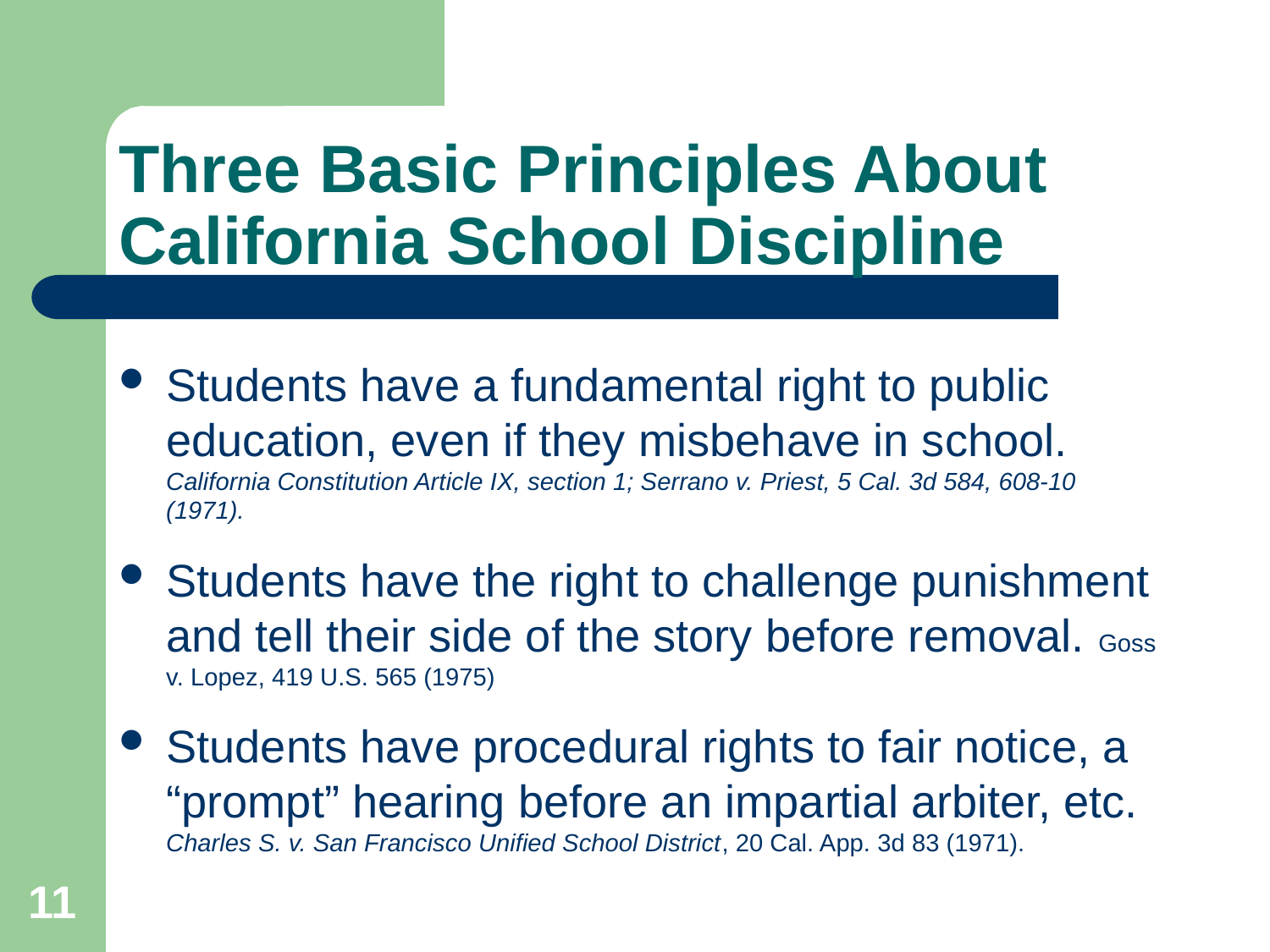

# Three Basic Principles About California School Discipline
Students have a fundamental right to public education, even if they misbehave in school. California Constitution Article IX, section 1; Serrano v. Priest, 5 Cal. 3d 584, 608-10 (1971).

Students have the right to challenge punishment and tell their side of the story before removal. Goss v. Lopez, 419 U.S. 565 (1975)

Students have procedural rights to fair notice, a “prompt” hearing before an impartial arbiter, etc. Charles S. v. San Francisco Unified School District, 20 Cal. App. 3d 83 (1971).
11